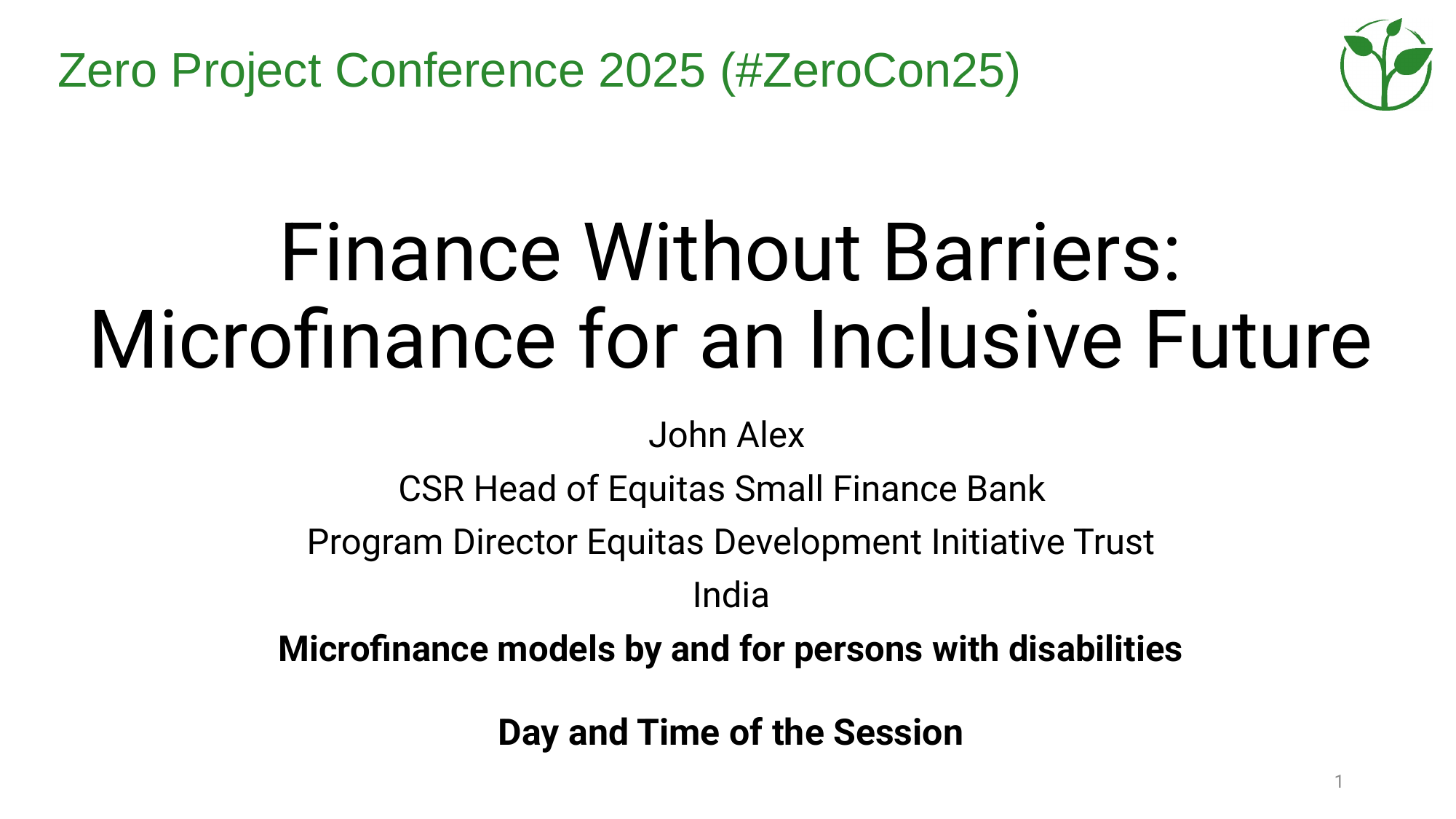

# Finance Without Barriers: Microfinance for an Inclusive Future
John Alex
CSR Head of Equitas Small Finance Bank
Program Director Equitas Development Initiative Trust
India
Microfinance models by and for persons with disabilities
Day and Time of the Session
1